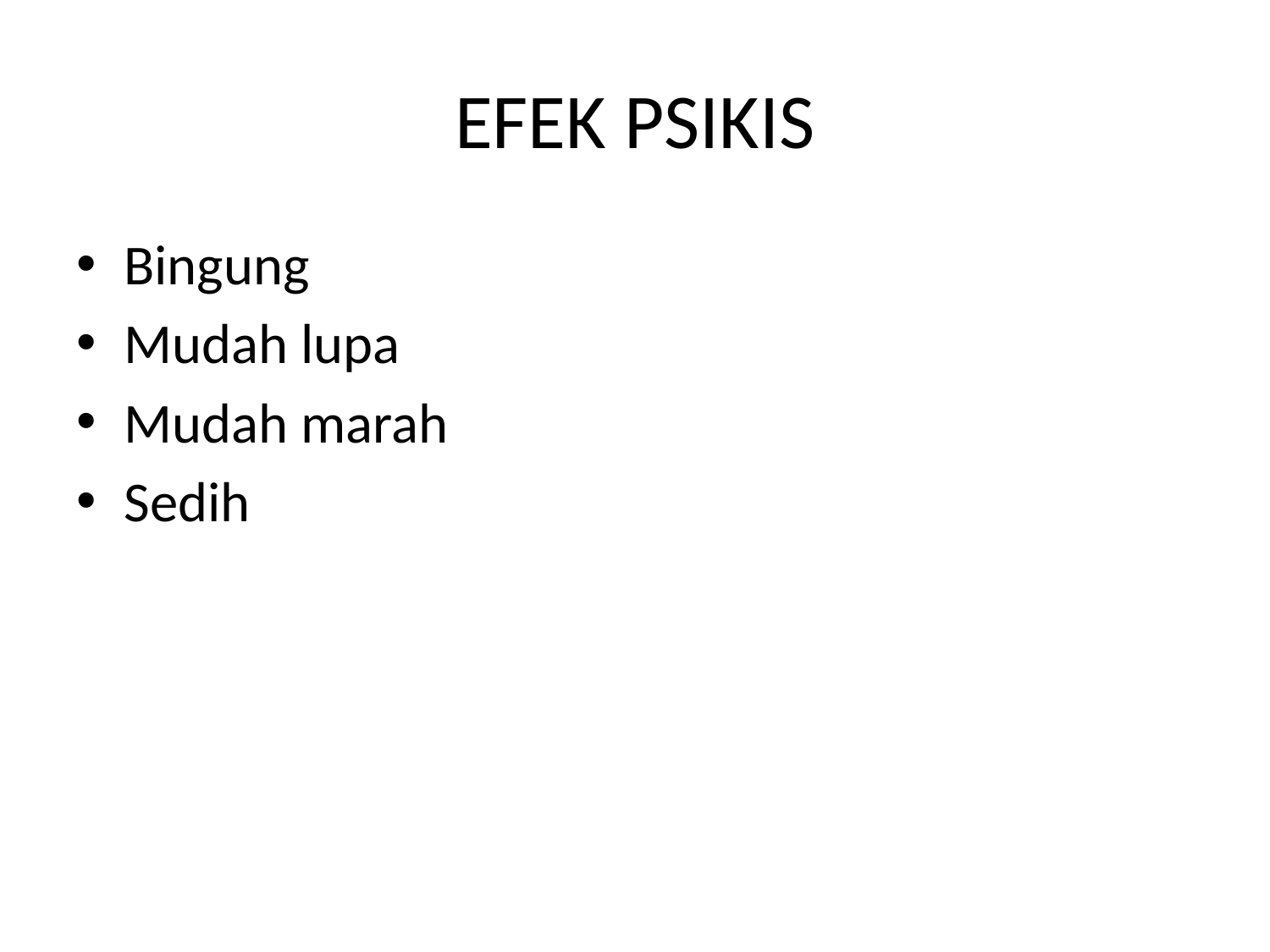

# EFEK PSIKIS
Bingung
Mudah lupa
Mudah marah
Sedih